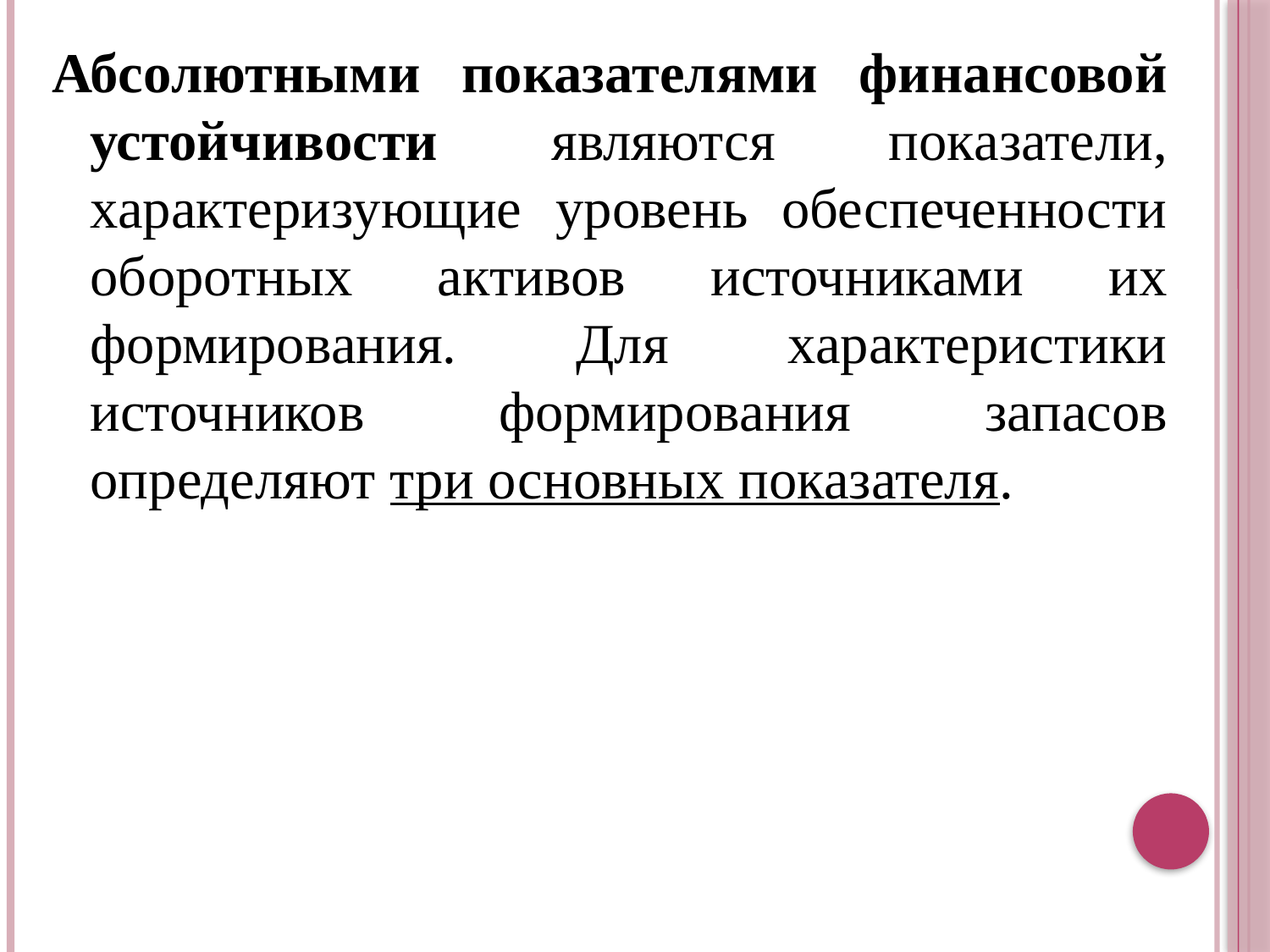

Абсолютными показателями финансовой устойчивости являются показатели, характеризующие уровень обеспеченности оборотных активов источниками их формирования. Для характеристики источников формирования запасов определяют три основных показателя.